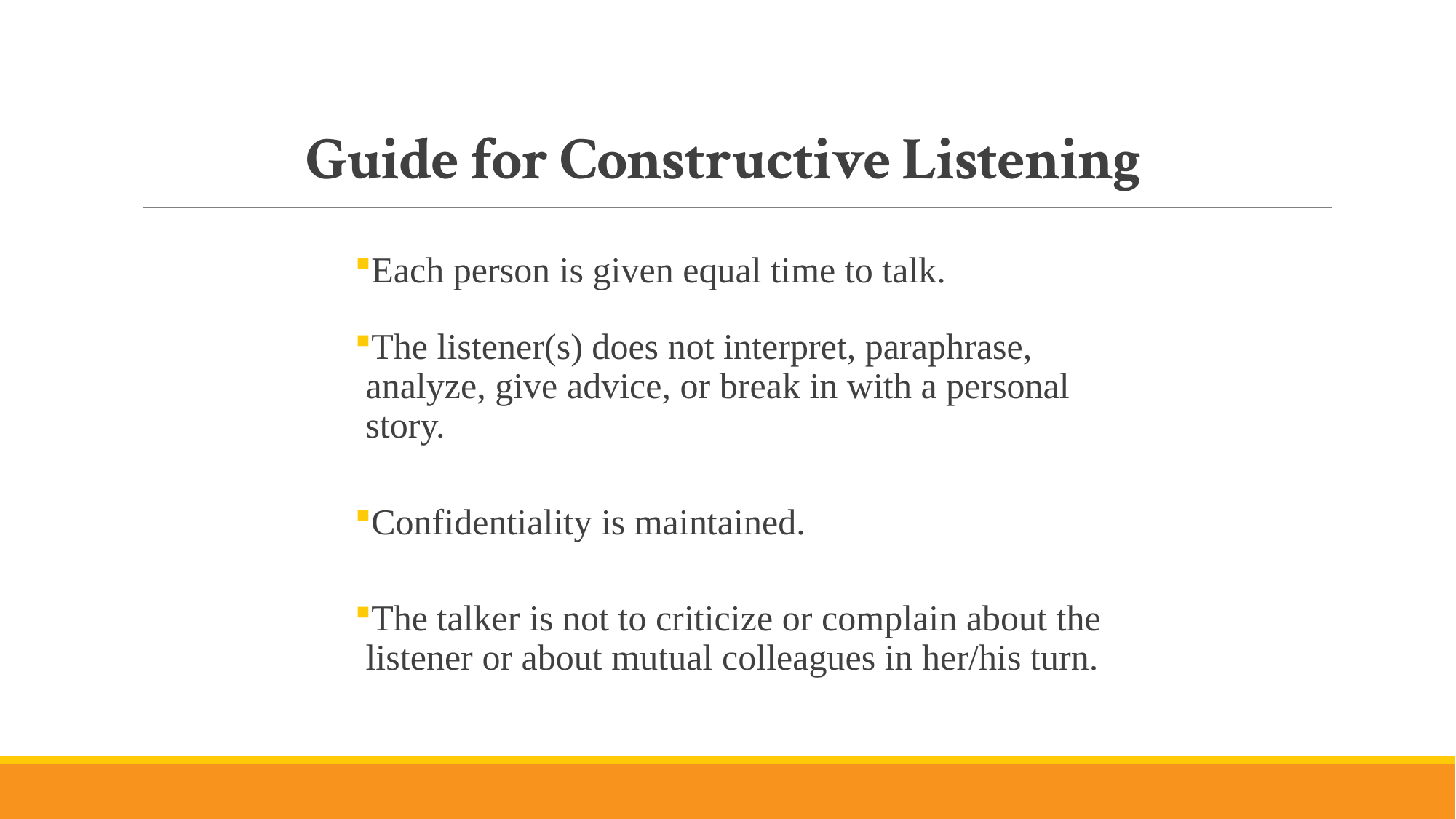

# Guide for Constructive Listening
Each person is given equal time to talk.
The listener(s) does not interpret, paraphrase, analyze, give advice, or break in with a personal story.

Confidentiality is maintained.

The talker is not to criticize or complain about the listener or about mutual colleagues in her/his turn.